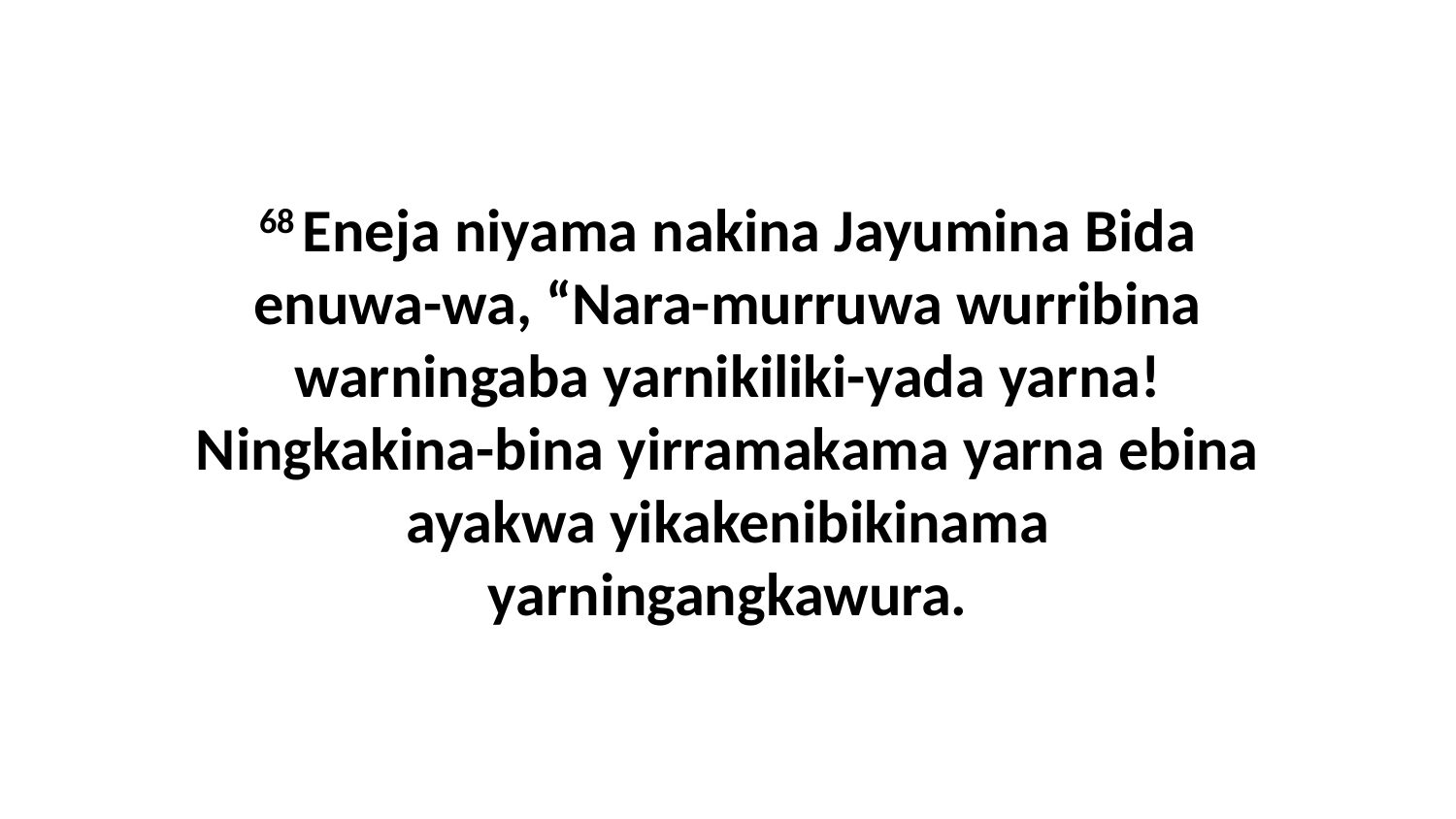

68 Eneja niyama nakina Jayumina Bida enuwa-wa, “Nara-murruwa wurribina warningaba yarnikiliki-yada yarna! Ningkakina-bina yirramakama yarna ebina ayakwa yikakenibikinama yarningangkawura.